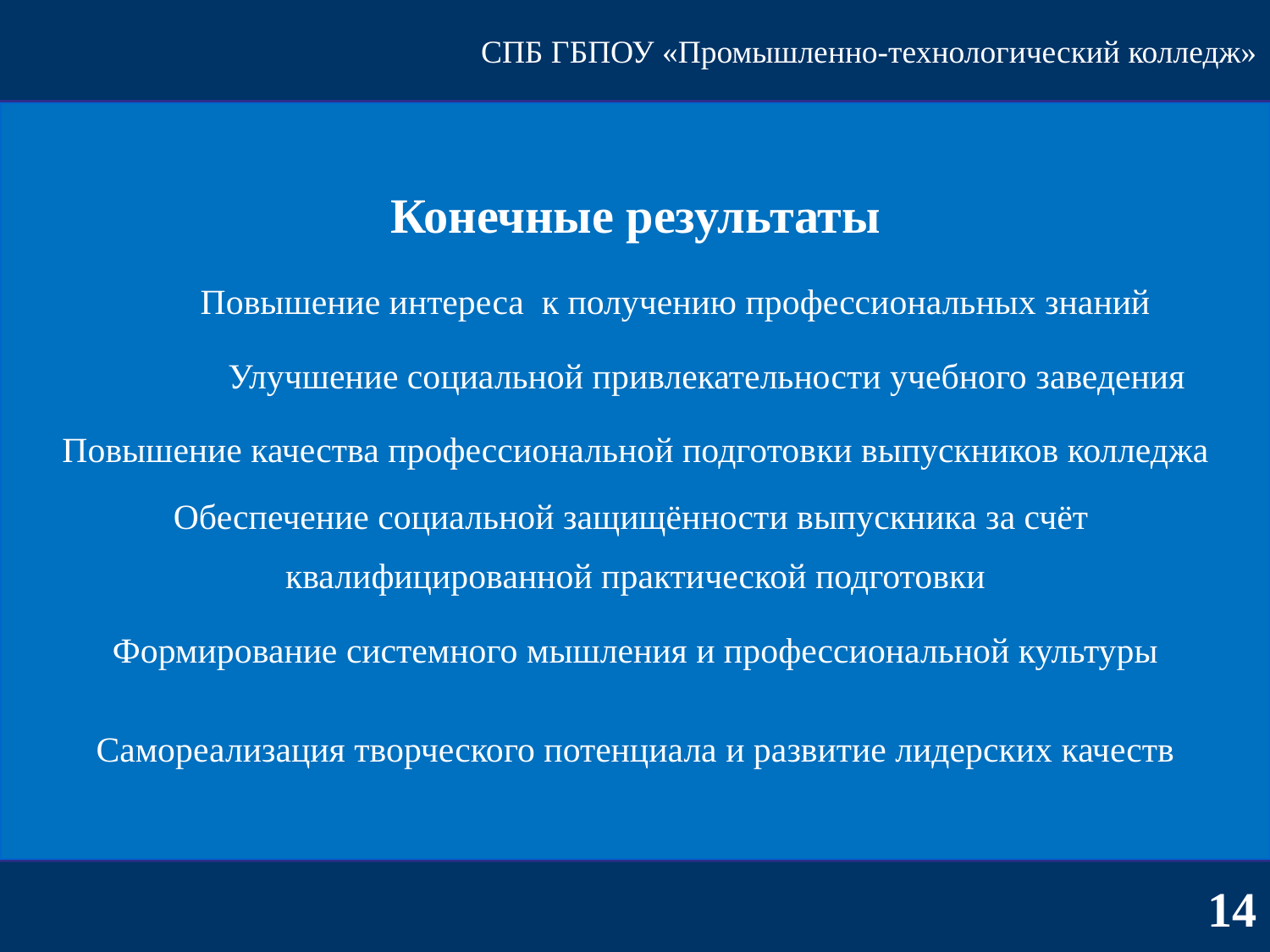

СПБ ГБПОУ «Промышленно-технологический колледж»

Конечные результаты

         Повышение интереса  к получению профессиональных знаний

                Улучшение социальной привлекательности учебного заведения

Повышение качества профессиональной подготовки выпускников колледжа

Обеспечение социальной защищённости выпускника за счёт

квалифицированной практической подготовки

Формирование системного мышления и профессиональной культуры

Самореализация творческого потенциала и развитие лидерских качеств

14